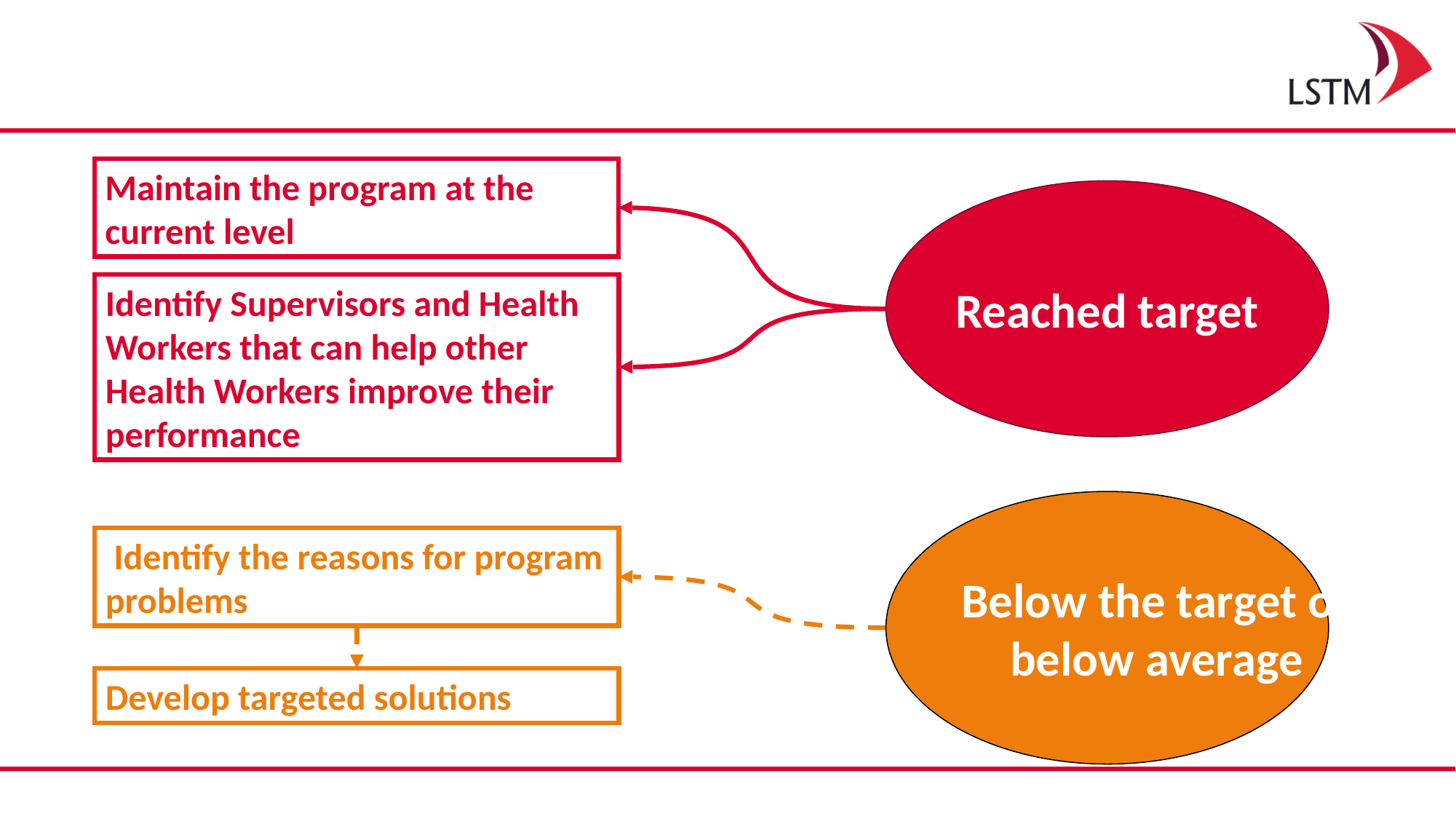

Maintain the program at the
current level
Reached target
Identify Supervisors and Health
Workers that can help other Health Workers improve their performance
Below the target or
below average
 Identify the reasons for program problems
Develop targeted solutions